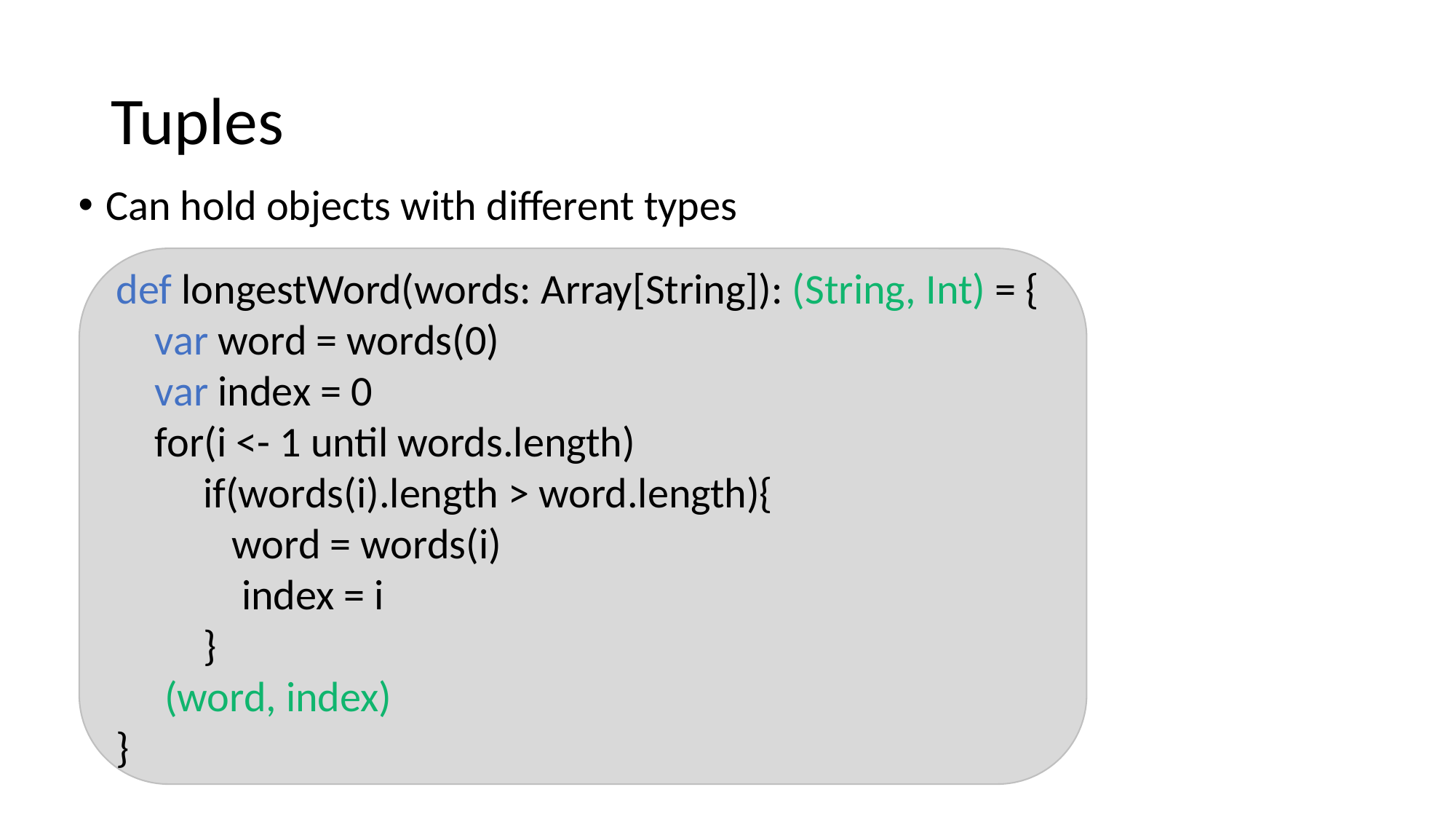

# Tuples
Can hold objects with different types
def longestWord(words: Array[String]): (String, Int) = {
    var word = words(0)
    var index = 0
    for(i <- 1 until words.length)
         if(words(i).length > word.length){
            word = words(i)
             index = i
         }
     (word, index)
}